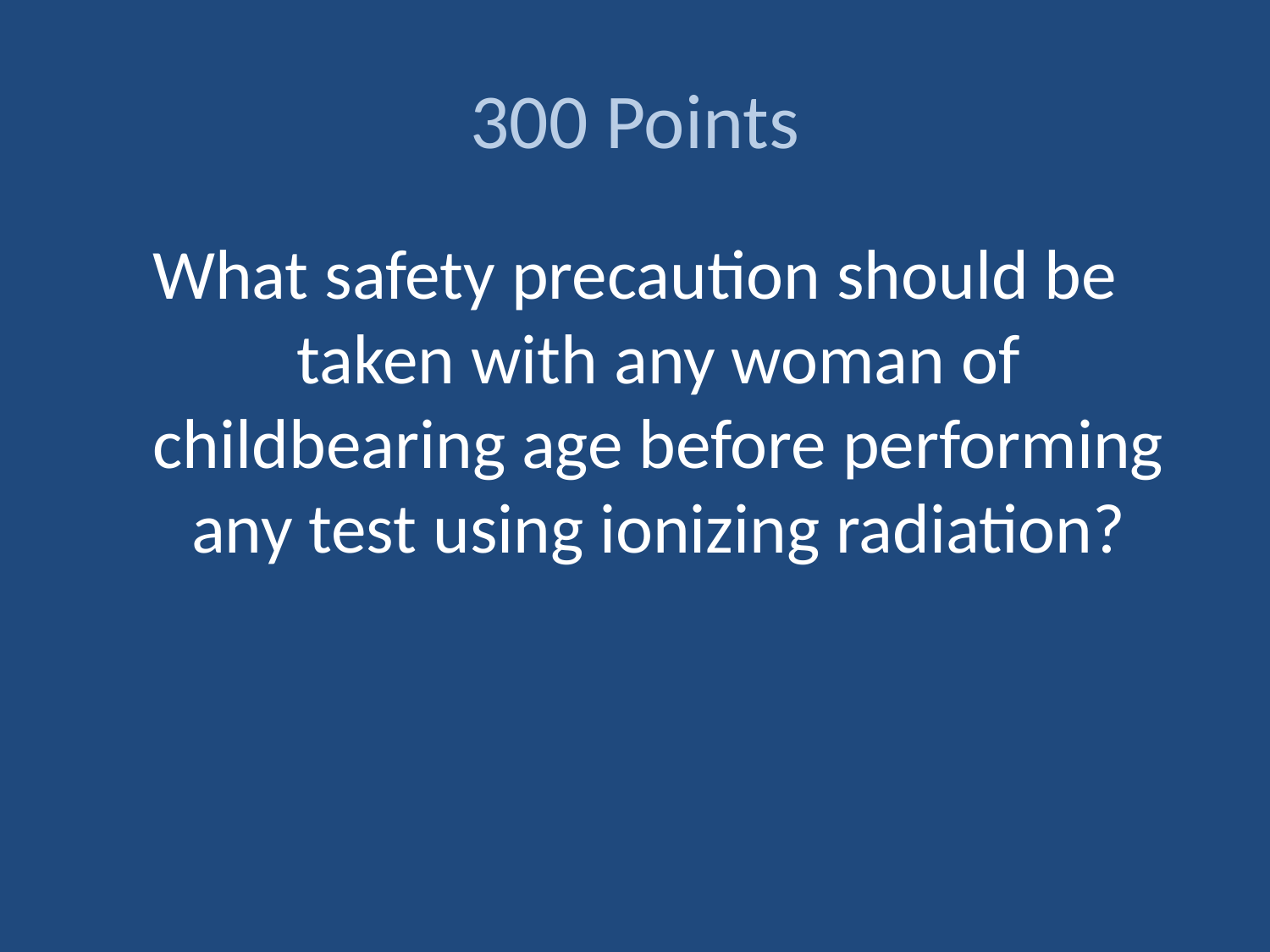

# 300 Points
What safety precaution should be taken with any woman of childbearing age before performing any test using ionizing radiation?